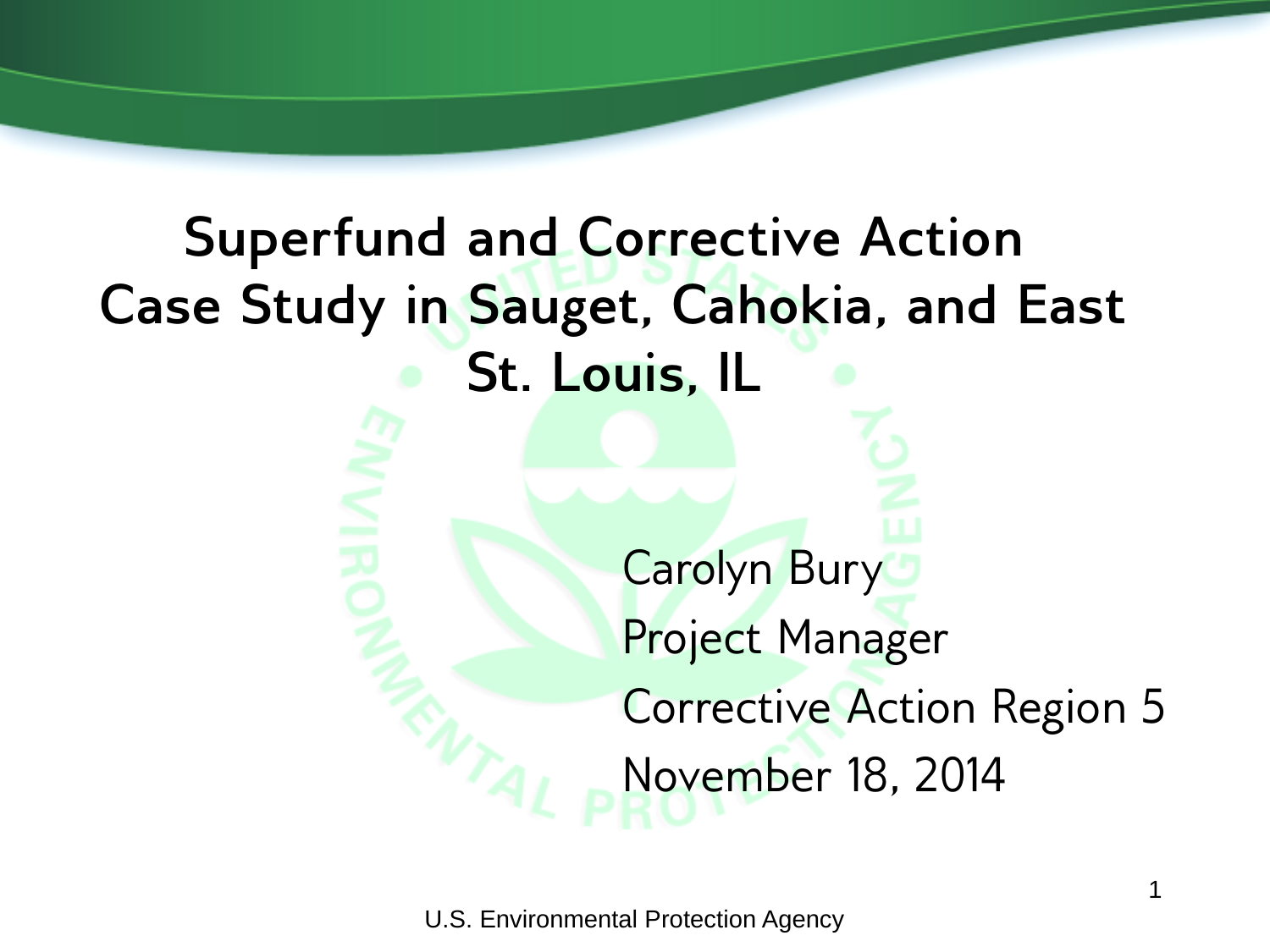

# Superfund and Corrective Action Case Study in Sauget, Cahokia, and East St. Louis, IL
Carolyn Bury
Project Manager
Corrective Action Region 5
November 18, 2014

U.S. Environmental Protection Agency
1